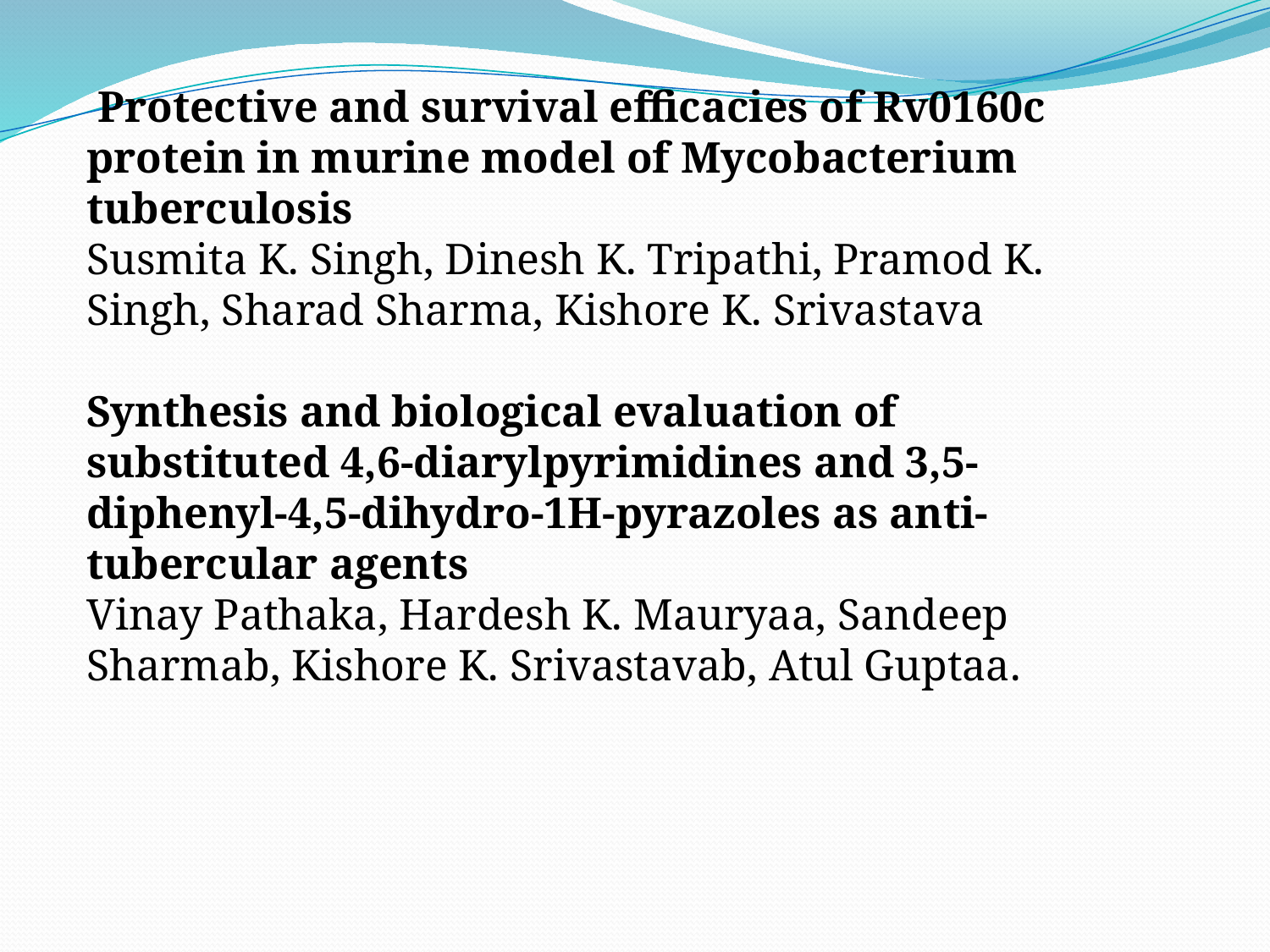

Protective and survival efficacies of Rv0160c protein in murine model of Mycobacterium tuberculosis
Susmita K. Singh, Dinesh K. Tripathi, Pramod K. Singh, Sharad Sharma, Kishore K. Srivastava

Synthesis and biological evaluation of substituted 4,6-diarylpyrimidines and 3,5-diphenyl-4,5-dihydro-1H-pyrazoles as anti-tubercular agents
Vinay Pathaka, Hardesh K. Mauryaa, Sandeep Sharmab, Kishore K. Srivastavab, Atul Guptaa.